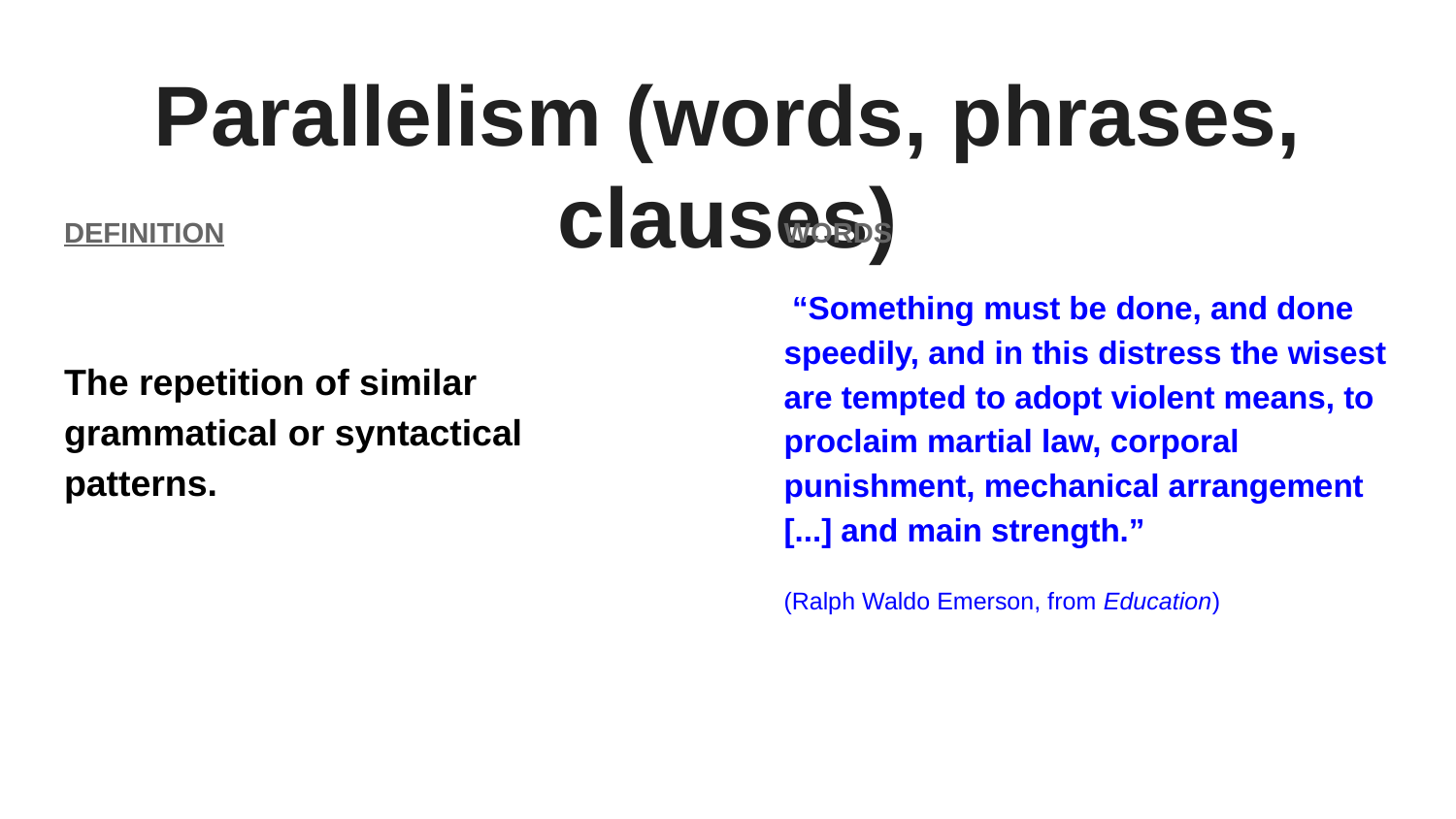

# Parallelism (words, phrases, clauses)
DEFINITION

The repetition of similar grammatical or syntactical patterns.
WORDS
 “Something must be done, and done speedily, and in this distress the wisest are tempted to adopt violent means, to proclaim martial law, corporal punishment, mechanical arrangement [...] and main strength.”
(Ralph Waldo Emerson, from Education)